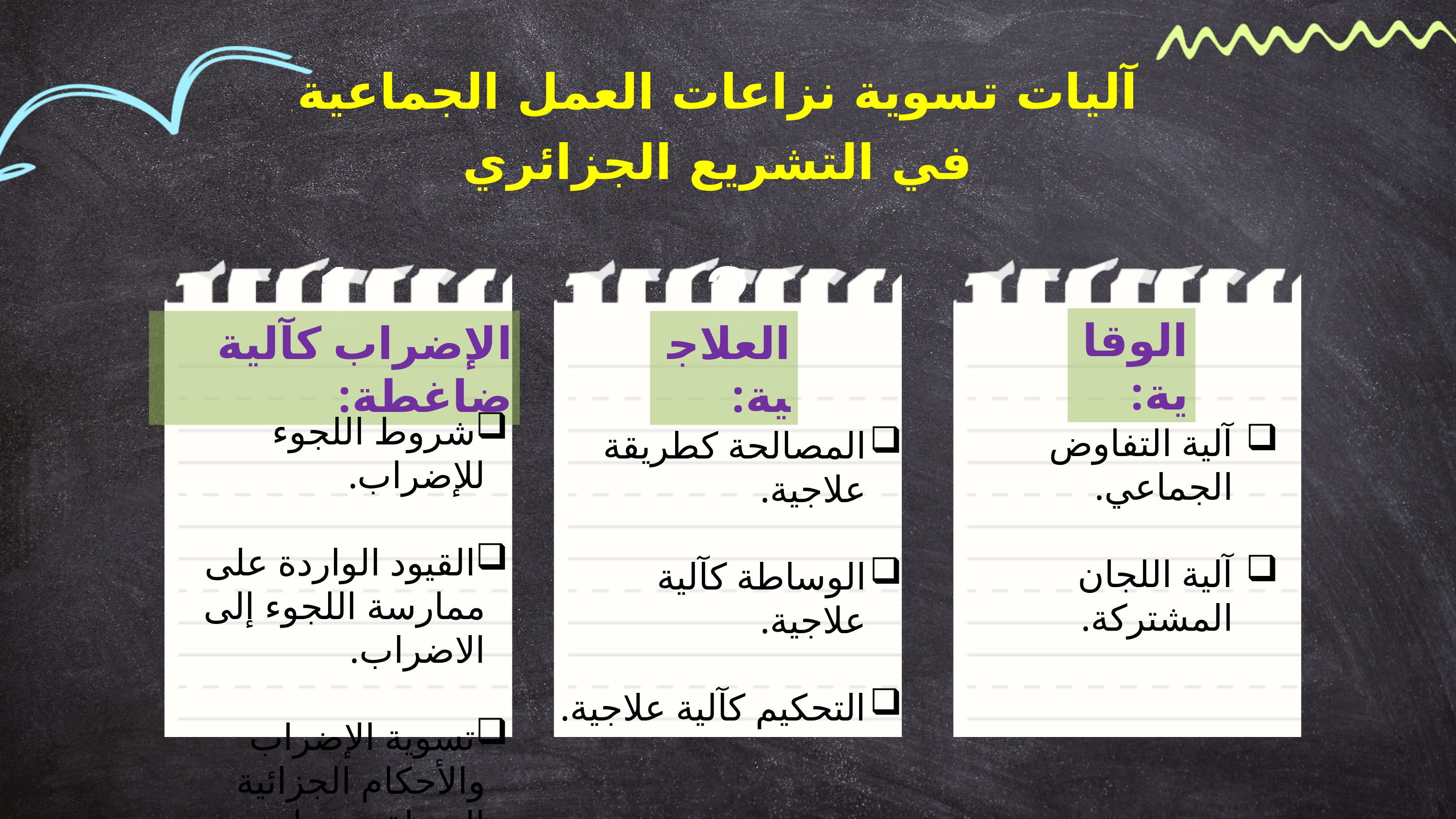

آليات تسوية نزاعات العمل الجماعية في التشريع الجزائري

1
2

الوقاية:
الإضراب كآلية ضاغطة:
العلاجية:
شروط اللجوء للإضراب.

القيود الواردة على ممارسة اللجوء إلى الاضراب.

تسوية الإضراب والأحكام الجزائية المتعلقة بممارسته.

آلية التفاوض الجماعي.

آلية اللجان المشتركة.
المصالحة كطريقة علاجية.

الوساطة كآلية علاجية.

التحكيم كآلية علاجية.